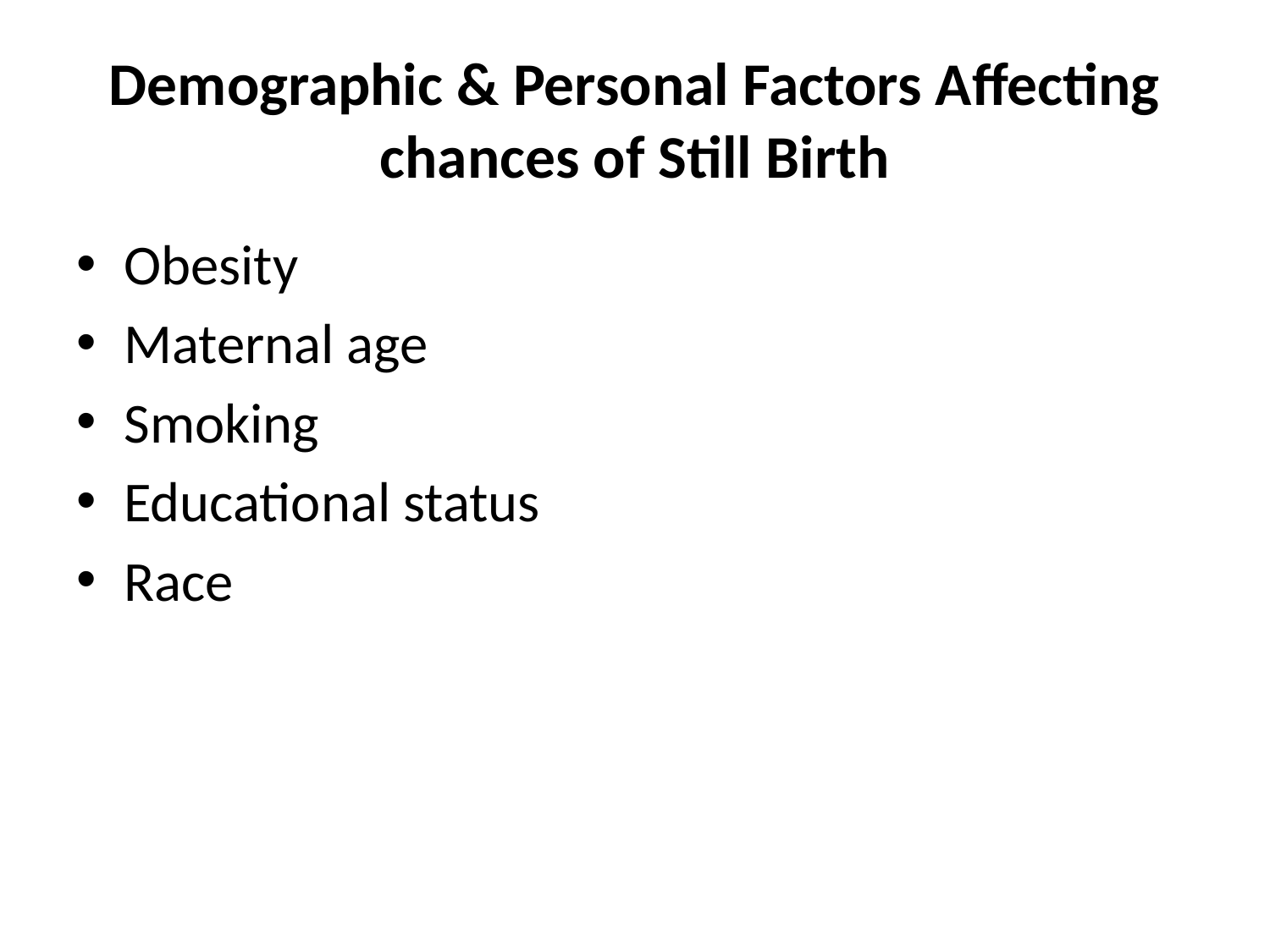

# Demographic & Personal Factors Affecting chances of Still Birth
Obesity
Maternal age
Smoking
Educational status
Race